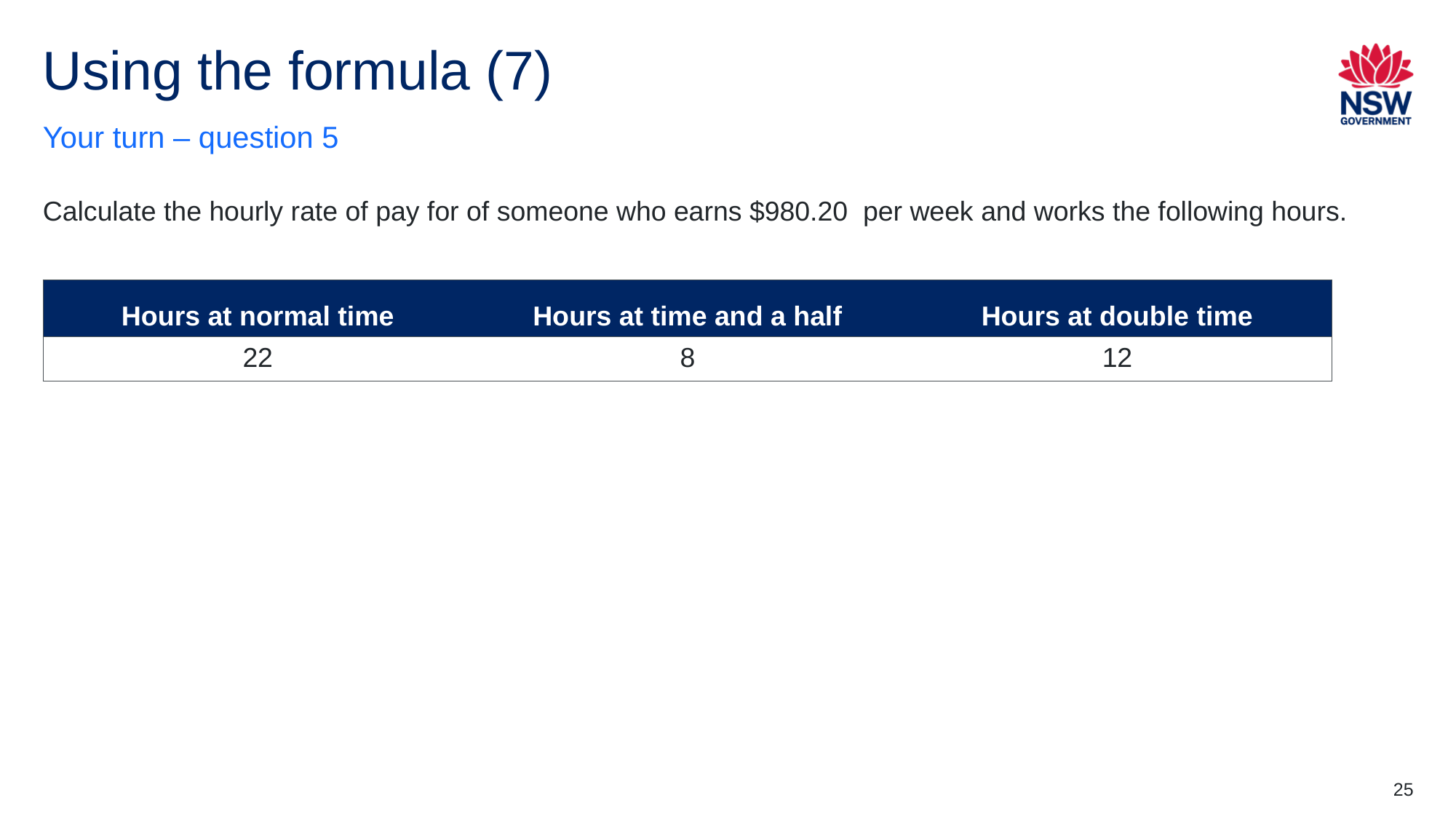

# Using the formula (7)
Your turn – question 5
Calculate the hourly rate of pay for of someone who earns $980.20  per week and works the following hours.
| Hours at normal time | Hours at time and a half | Hours at double time |
| --- | --- | --- |
| 22 | 8 | 12 |
25